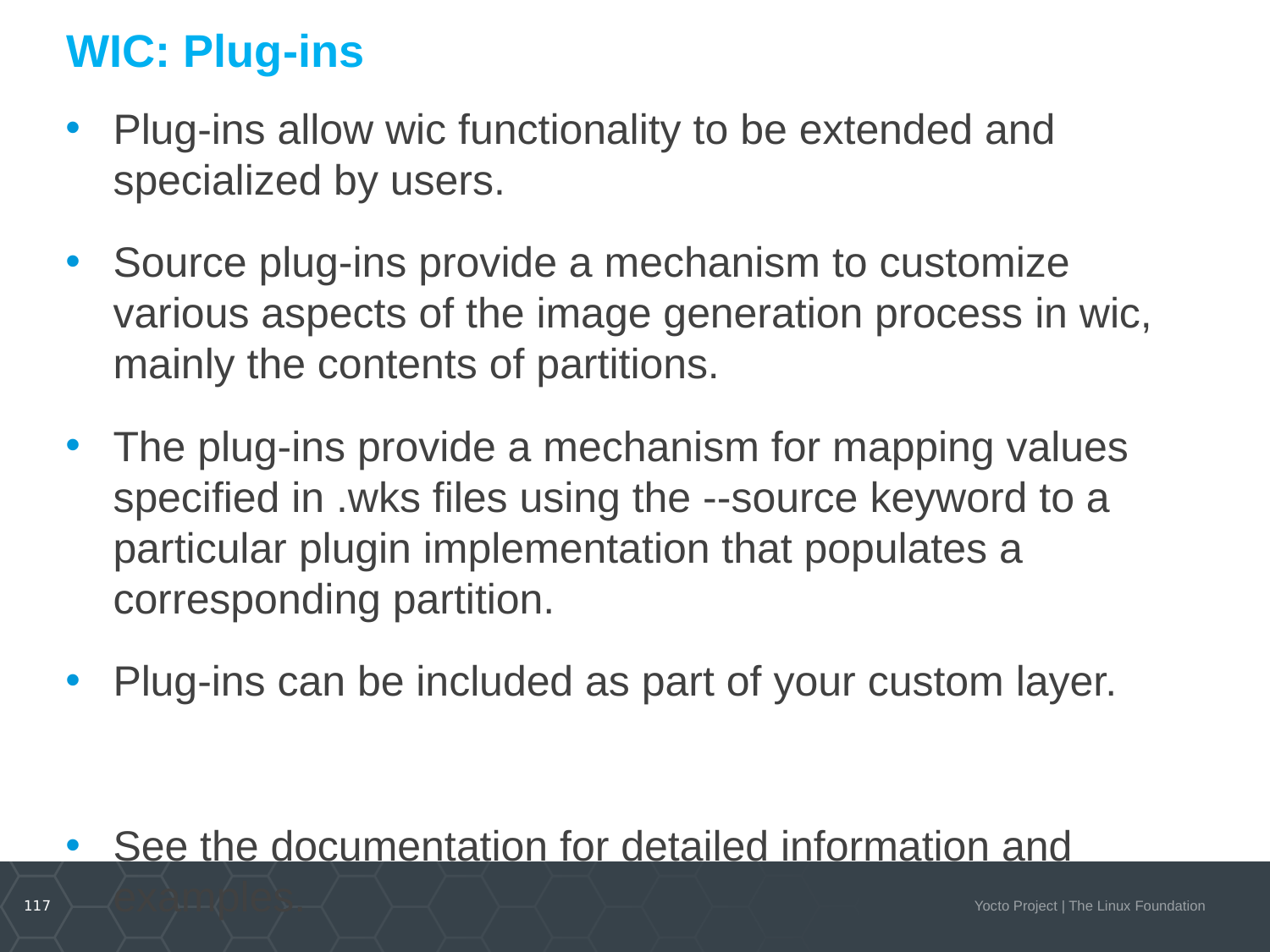

# WIC: Plug-ins
Plug-ins allow wic functionality to be extended and specialized by users.
Source plug-ins provide a mechanism to customize various aspects of the image generation process in wic, mainly the contents of partitions.
The plug-ins provide a mechanism for mapping values specified in .wks files using the --source keyword to a particular plugin implementation that populates a corresponding partition.
Plug-ins can be included as part of your custom layer.

See the documentation for detailed information and examples.